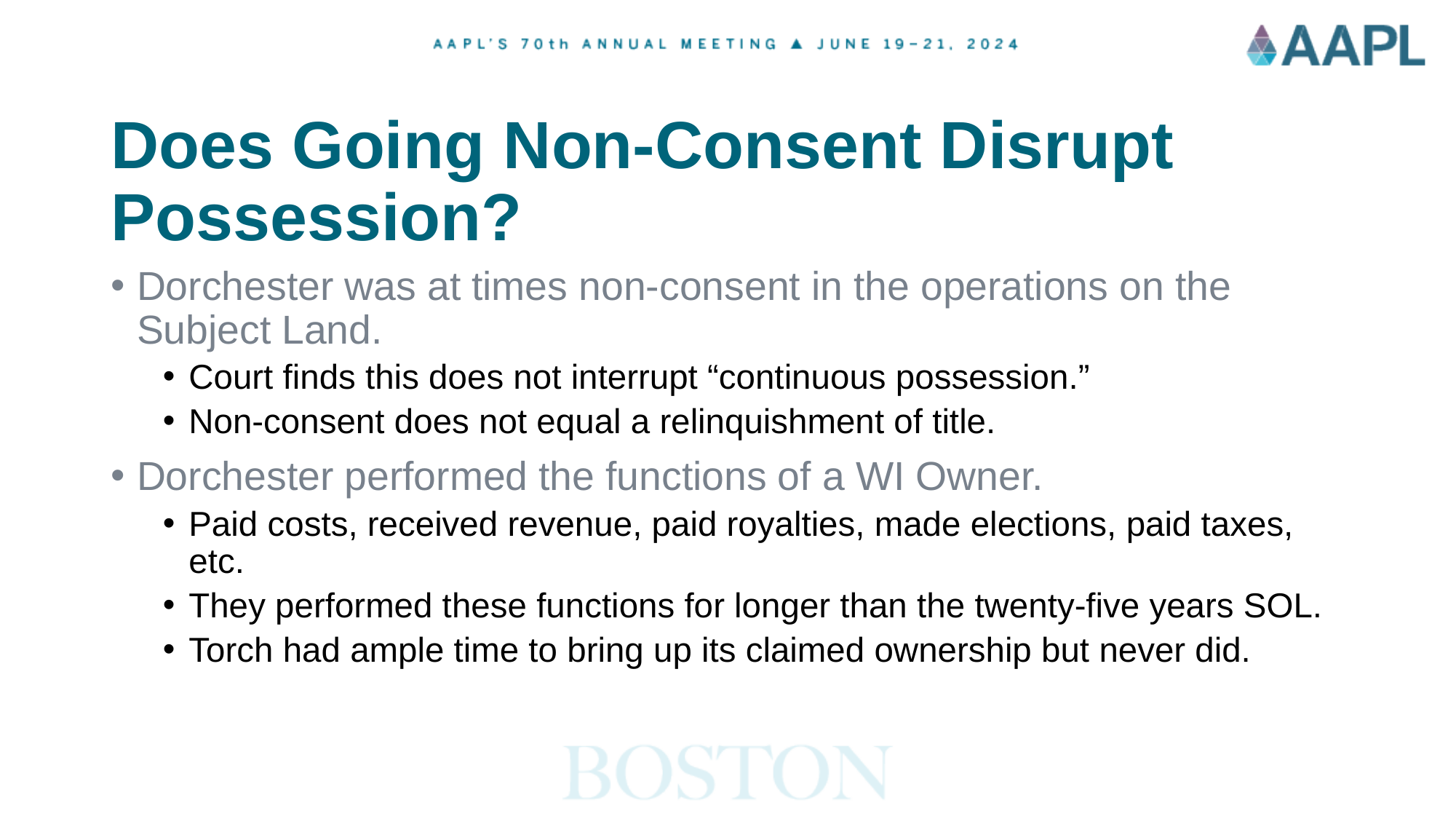

# Does Going Non-Consent Disrupt Possession?
Dorchester was at times non-consent in the operations on the Subject Land.
Court finds this does not interrupt “continuous possession.”
Non-consent does not equal a relinquishment of title.
Dorchester performed the functions of a WI Owner.
Paid costs, received revenue, paid royalties, made elections, paid taxes, etc.
They performed these functions for longer than the twenty-five years SOL.
Torch had ample time to bring up its claimed ownership but never did.